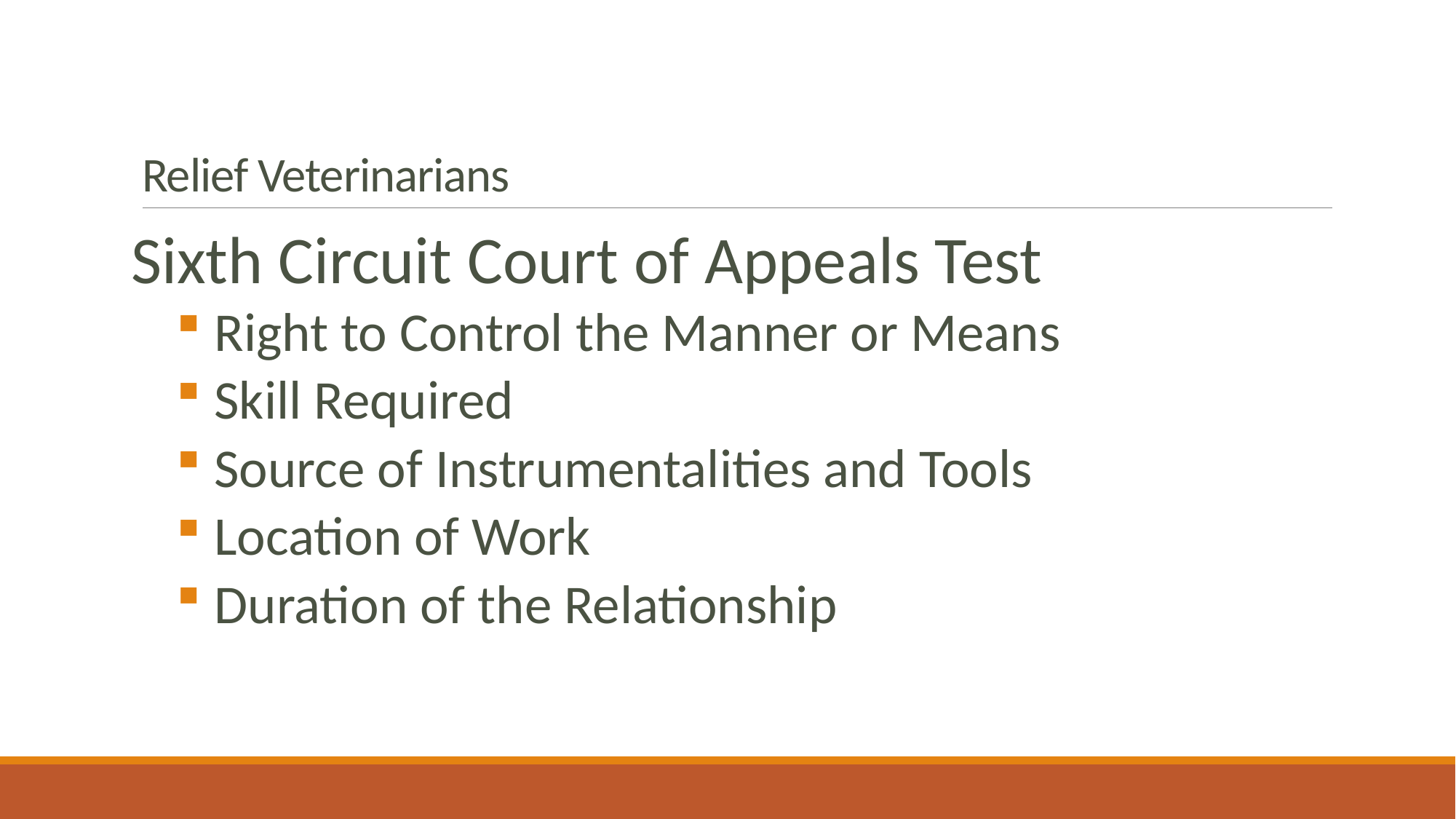

# Relief Veterinarians
Sixth Circuit Court of Appeals Test
 Right to Control the Manner or Means
 Skill Required
 Source of Instrumentalities and Tools
 Location of Work
 Duration of the Relationship